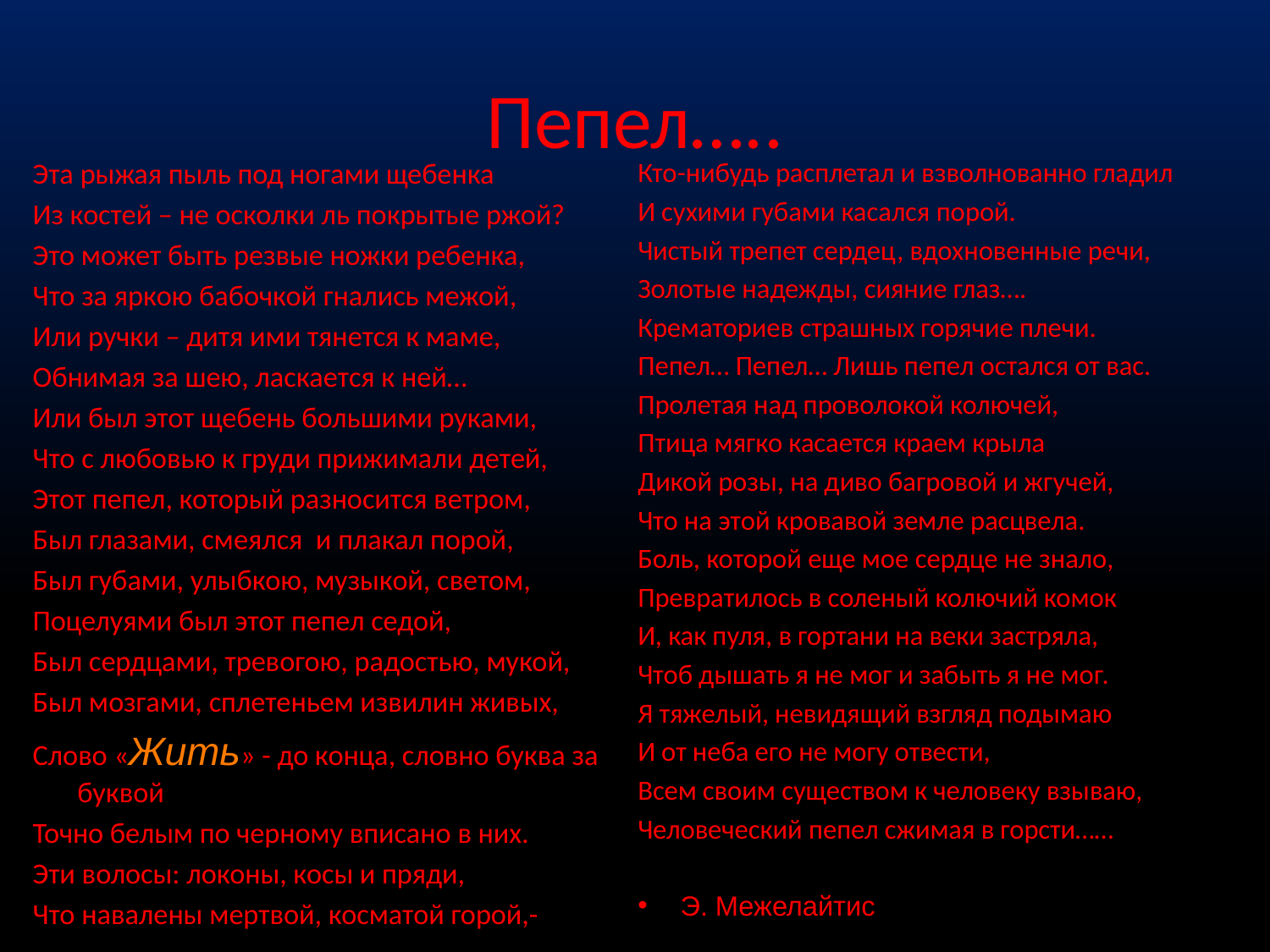

# Пепел…..
Эта рыжая пыль под ногами щебенка
Из костей – не осколки ль покрытые ржой?
Это может быть резвые ножки ребенка,
Что за яркою бабочкой гнались межой,
Или ручки – дитя ими тянется к маме,
Обнимая за шею, ласкается к ней…
Или был этот щебень большими руками,
Что с любовью к груди прижимали детей,
Этот пепел, который разносится ветром,
Был глазами, смеялся  и плакал порой,
Был губами, улыбкою, музыкой, светом,
Поцелуями был этот пепел седой,
Был сердцами, тревогою, радостью, мукой,
Был мозгами, сплетеньем извилин живых,
Слово «Жить» - до конца, словно буква за буквой
Точно белым по черному вписано в них.
Эти волосы: локоны, косы и пряди,
Что навалены мертвой, косматой горой,-

Кто-нибудь расплетал и взволнованно гладил
И сухими губами касался порой.
Чистый трепет сердец, вдохновенные речи,
Золотые надежды, сияние глаз….
Крематориев страшных горячие плечи.
Пепел… Пепел… Лишь пепел остался от вас.
Пролетая над проволокой колючей,
Птица мягко касается краем крыла
Дикой розы, на диво багровой и жгучей,
Что на этой кровавой земле расцвела.
Боль, которой еще мое сердце не знало,
Превратилось в соленый колючий комок
И, как пуля, в гортани на веки застряла,
Чтоб дышать я не мог и забыть я не мог.
Я тяжелый, невидящий взгляд подымаю
И от неба его не могу отвести,
Всем своим существом к человеку взываю,
Человеческий пепел сжимая в горсти……

Э. Межелайтис